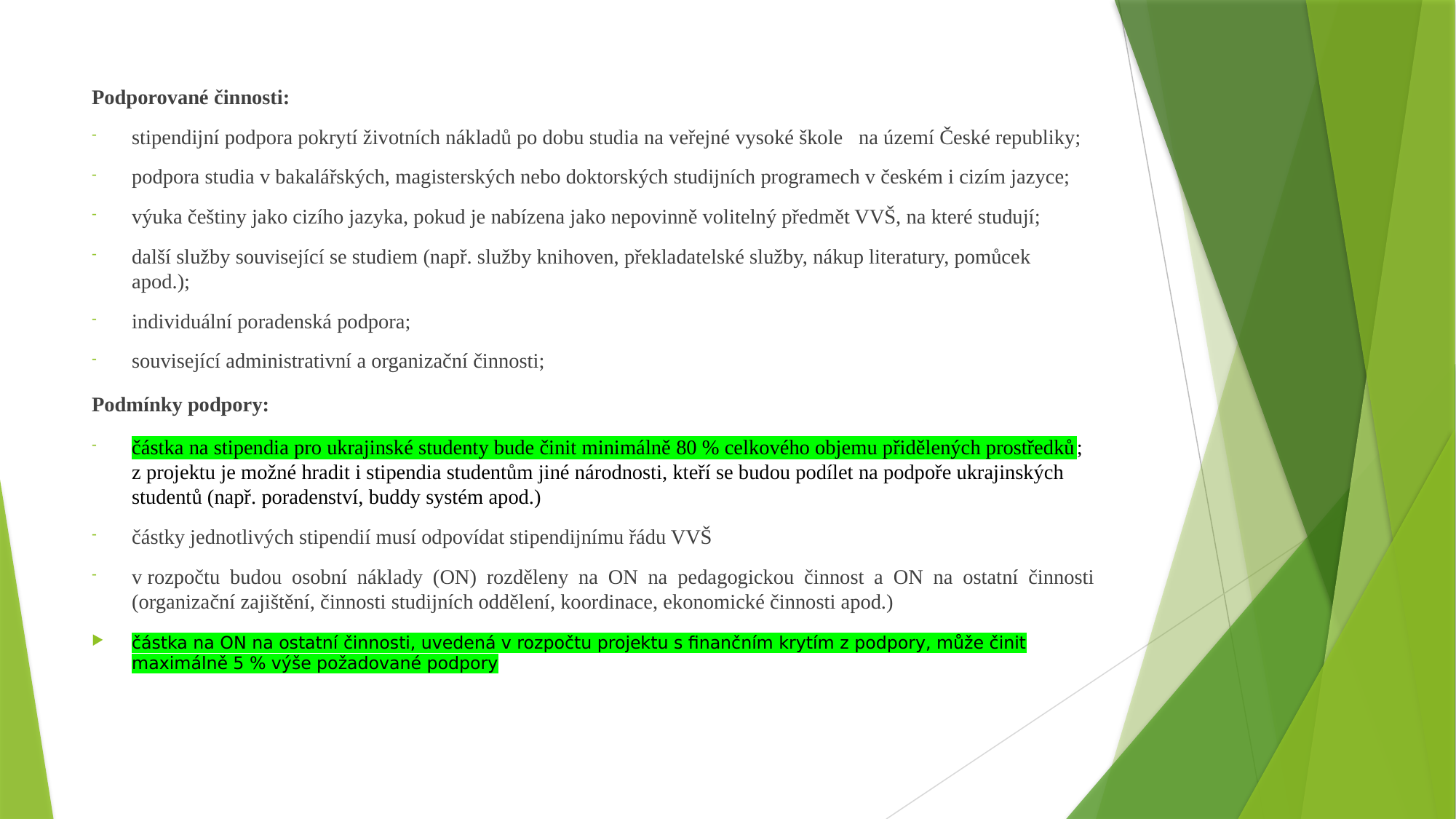

Podporované činnosti:
stipendijní podpora pokrytí životních nákladů po dobu studia na veřejné vysoké škole   na území České republiky;
podpora studia v bakalářských, magisterských nebo doktorských studijních programech v českém i cizím jazyce;
výuka češtiny jako cizího jazyka, pokud je nabízena jako nepovinně volitelný předmět VVŠ, na které studují;
další služby související se studiem (např. služby knihoven, překladatelské služby, nákup literatury, pomůcek apod.);
individuální poradenská podpora;
související administrativní a organizační činnosti;
Podmínky podpory:
částka na stipendia pro ukrajinské studenty bude činit minimálně 80 % celkového objemu přidělených prostředků; z projektu je možné hradit i stipendia studentům jiné národnosti, kteří se budou podílet na podpoře ukrajinských studentů (např. poradenství, buddy systém apod.)
částky jednotlivých stipendií musí odpovídat stipendijnímu řádu VVŠ
v rozpočtu budou osobní náklady (ON) rozděleny na ON na pedagogickou činnost a ON na ostatní činnosti (organizační zajištění, činnosti studijních oddělení, koordinace, ekonomické činnosti apod.)
částka na ON na ostatní činnosti, uvedená v rozpočtu projektu s finančním krytím z podpory, může činit maximálně 5 % výše požadované podpory